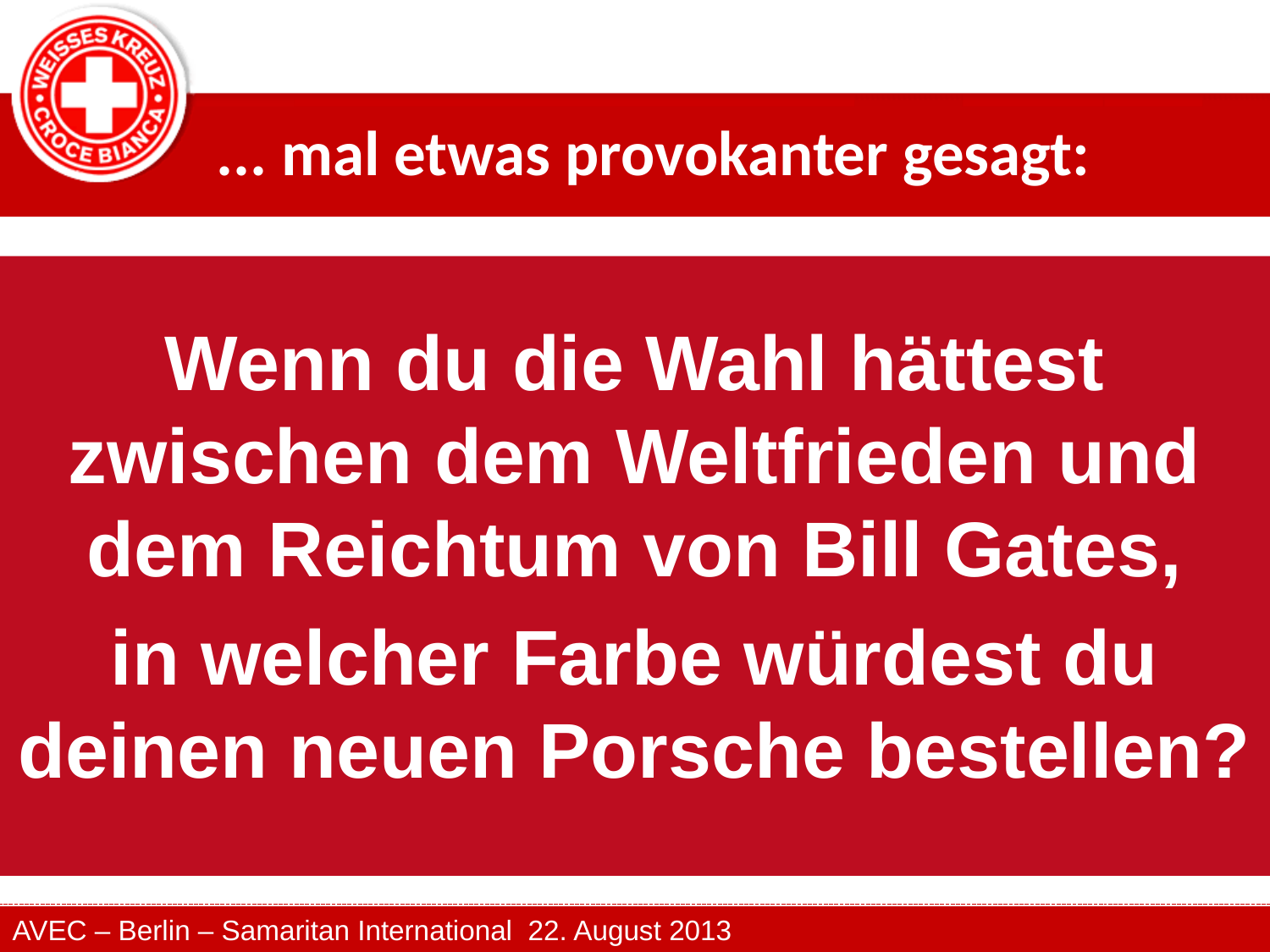

# ... mal etwas provokanter gesagt:
Wenn du die Wahl hättest zwischen dem Weltfrieden und dem Reichtum von Bill Gates,
in welcher Farbe würdest du deinen neuen Porsche bestellen?